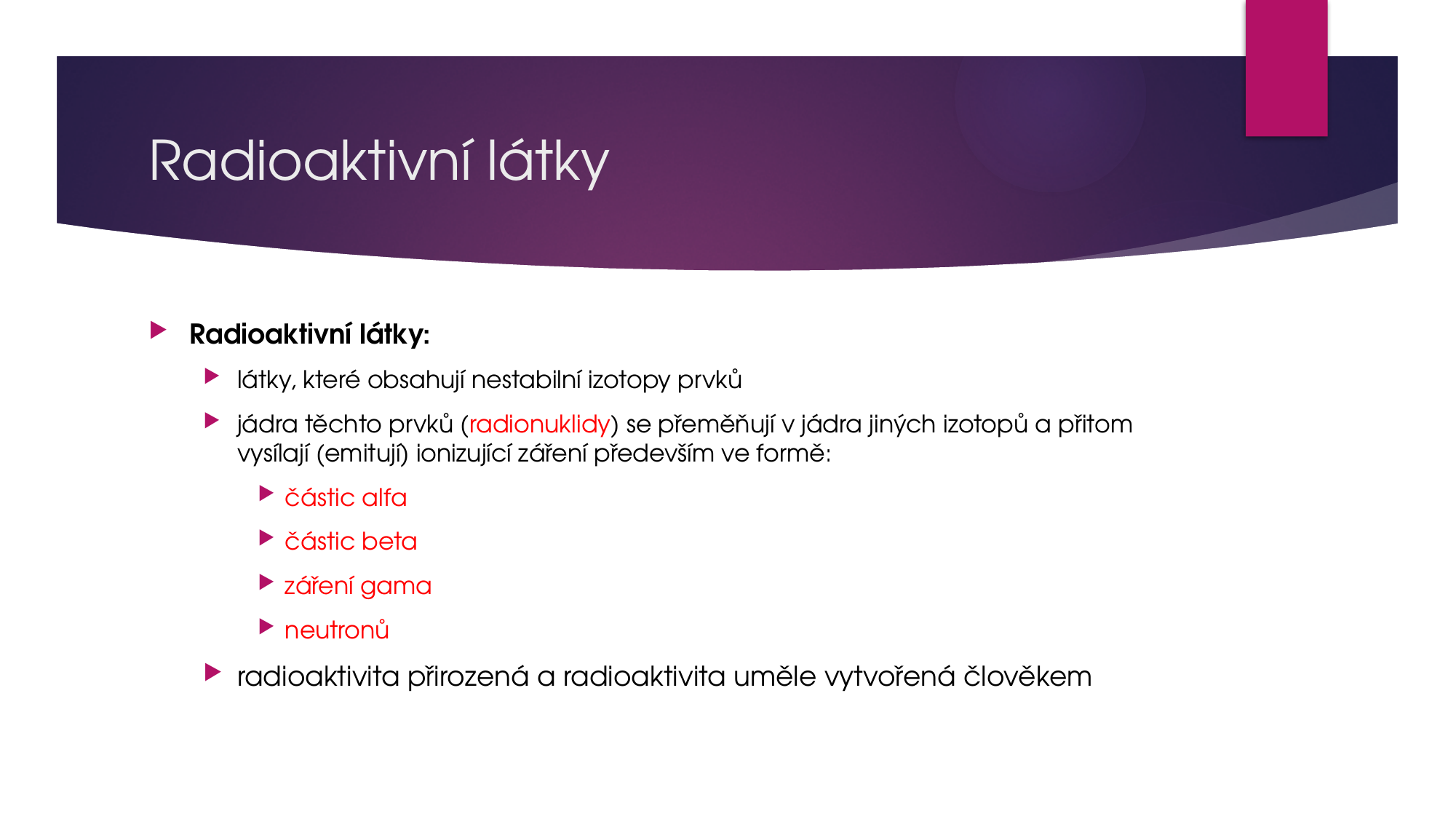

# Radioaktivní látky
Radioaktivní látky:
látky, které obsahují nestabilní izotopy prvků
jádra těchto prvků (radionuklidy) se přeměňují v jádra jiných izotopů a přitom vysílají (emitují) ionizující záření především ve formě:
částic alfa
částic beta
záření gama
neutronů
radioaktivita přirozená a radioaktivita uměle vytvořená člověkem